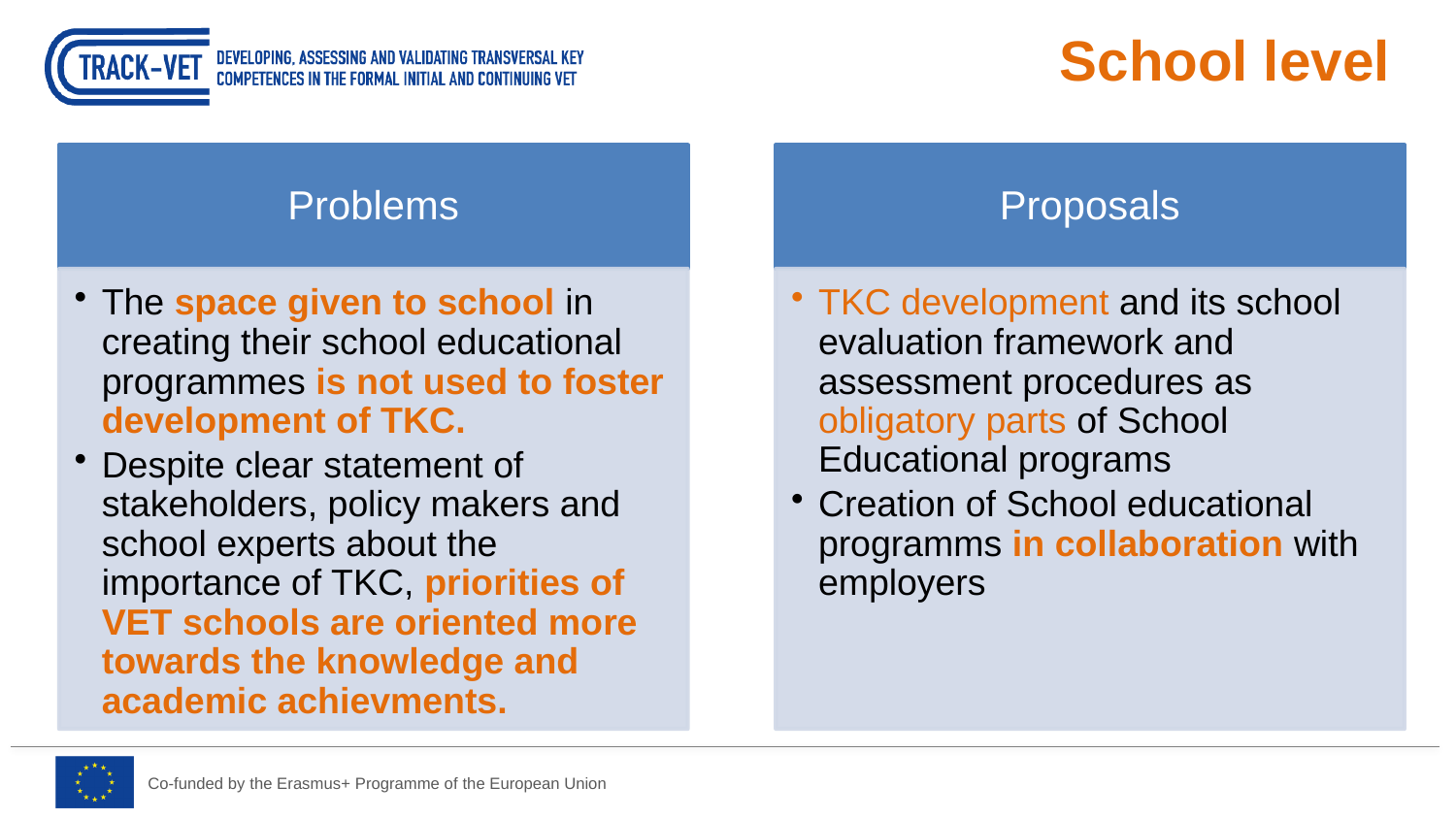

School level
Problems
The space given to school in creating their school educational programmes is not used to foster development of TKC.
Despite clear statement of stakeholders, policy makers and school experts about the importance of TKC, priorities of VET schools are oriented more towards the knowledge and academic achievments.
Proposals
TKC development and its school evaluation framework and assessment procedures as obligatory parts of School Educational programs
Creation of School educational programms in collaboration with employers